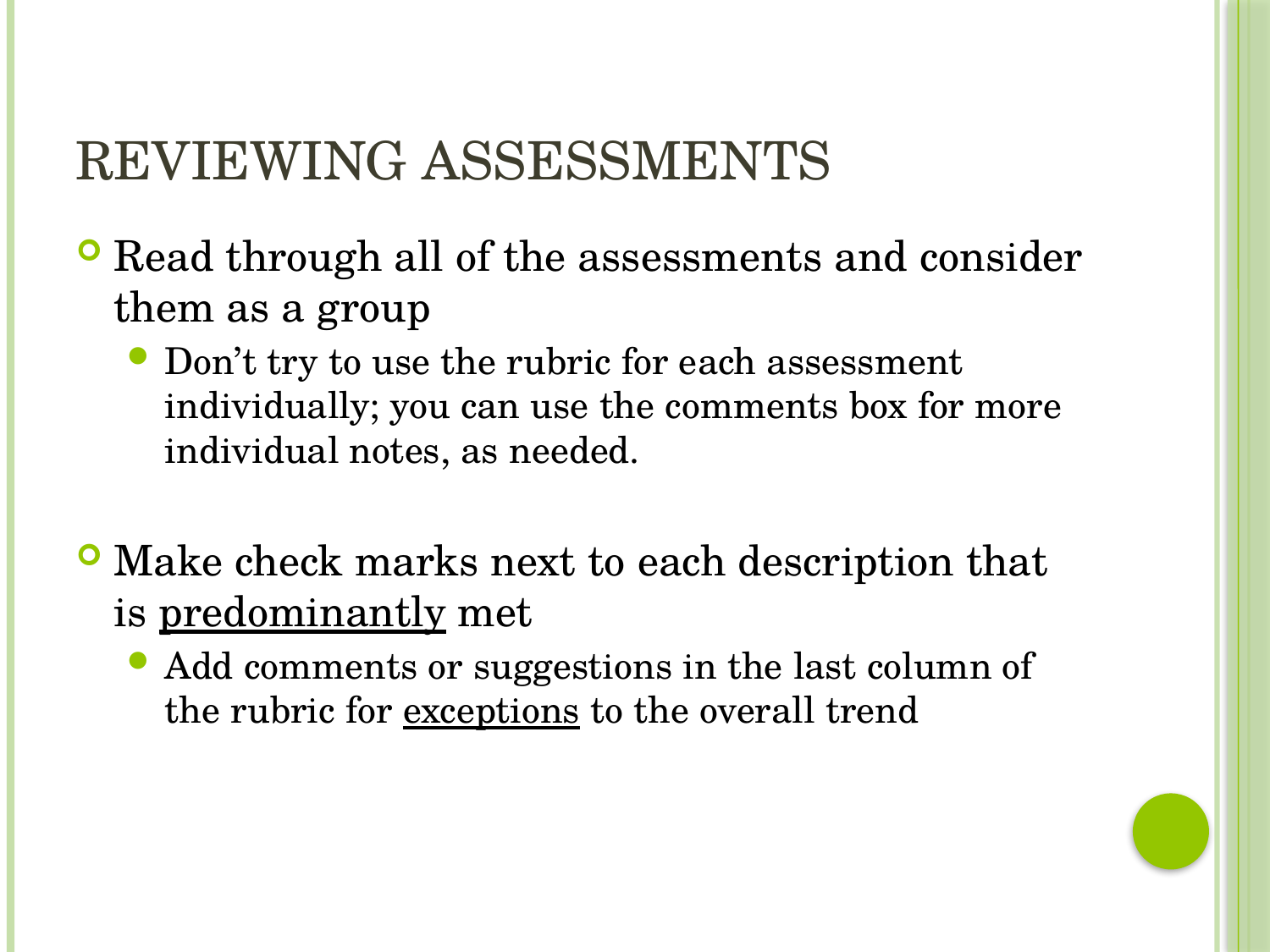

# Reviewing Assessments
Read through all of the assessments and consider them as a group
Don’t try to use the rubric for each assessment individually; you can use the comments box for more individual notes, as needed.

Make check marks next to each description that is predominantly met
Add comments or suggestions in the last column of the rubric for exceptions to the overall trend